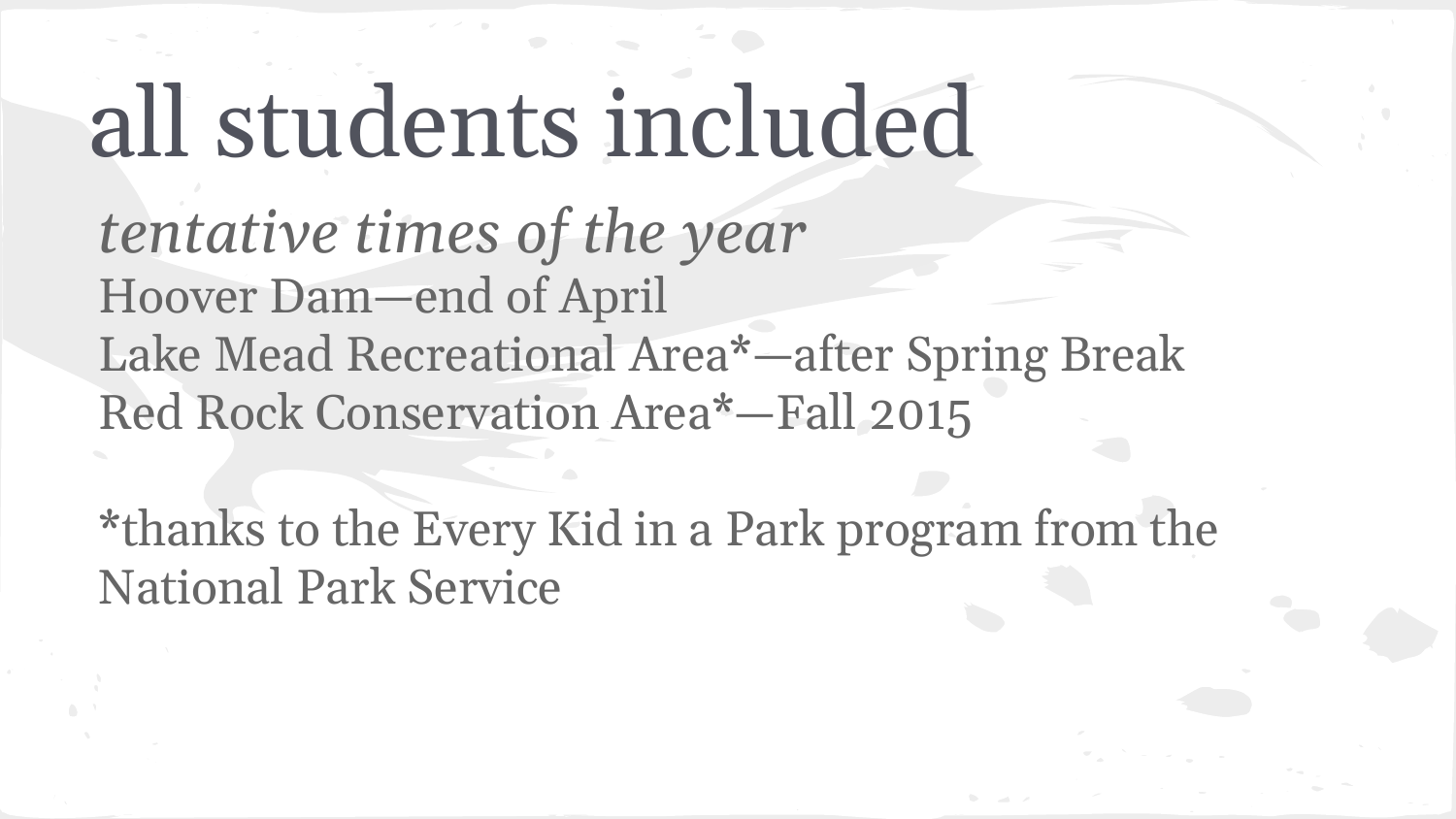

# all students included
tentative times of the year
Hoover Dam—end of April
Lake Mead Recreational Area*—after Spring Break
Red Rock Conservation Area*—Fall 2015

*thanks to the Every Kid in a Park program from the National Park Service